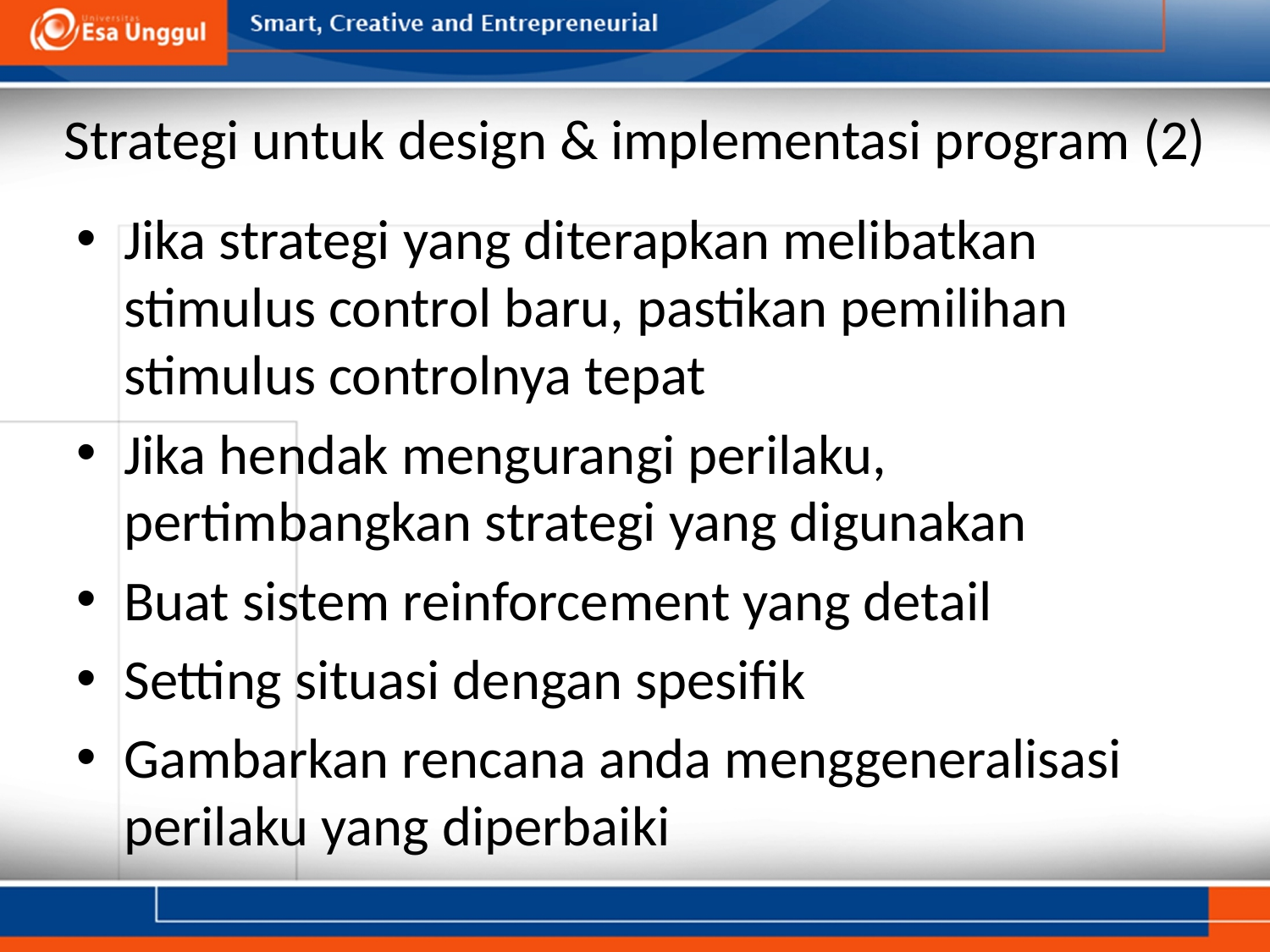

# Strategi untuk design & implementasi program (2)
Jika strategi yang diterapkan melibatkan stimulus control baru, pastikan pemilihan stimulus controlnya tepat
Jika hendak mengurangi perilaku, pertimbangkan strategi yang digunakan
Buat sistem reinforcement yang detail
Setting situasi dengan spesifik
Gambarkan rencana anda menggeneralisasi perilaku yang diperbaiki